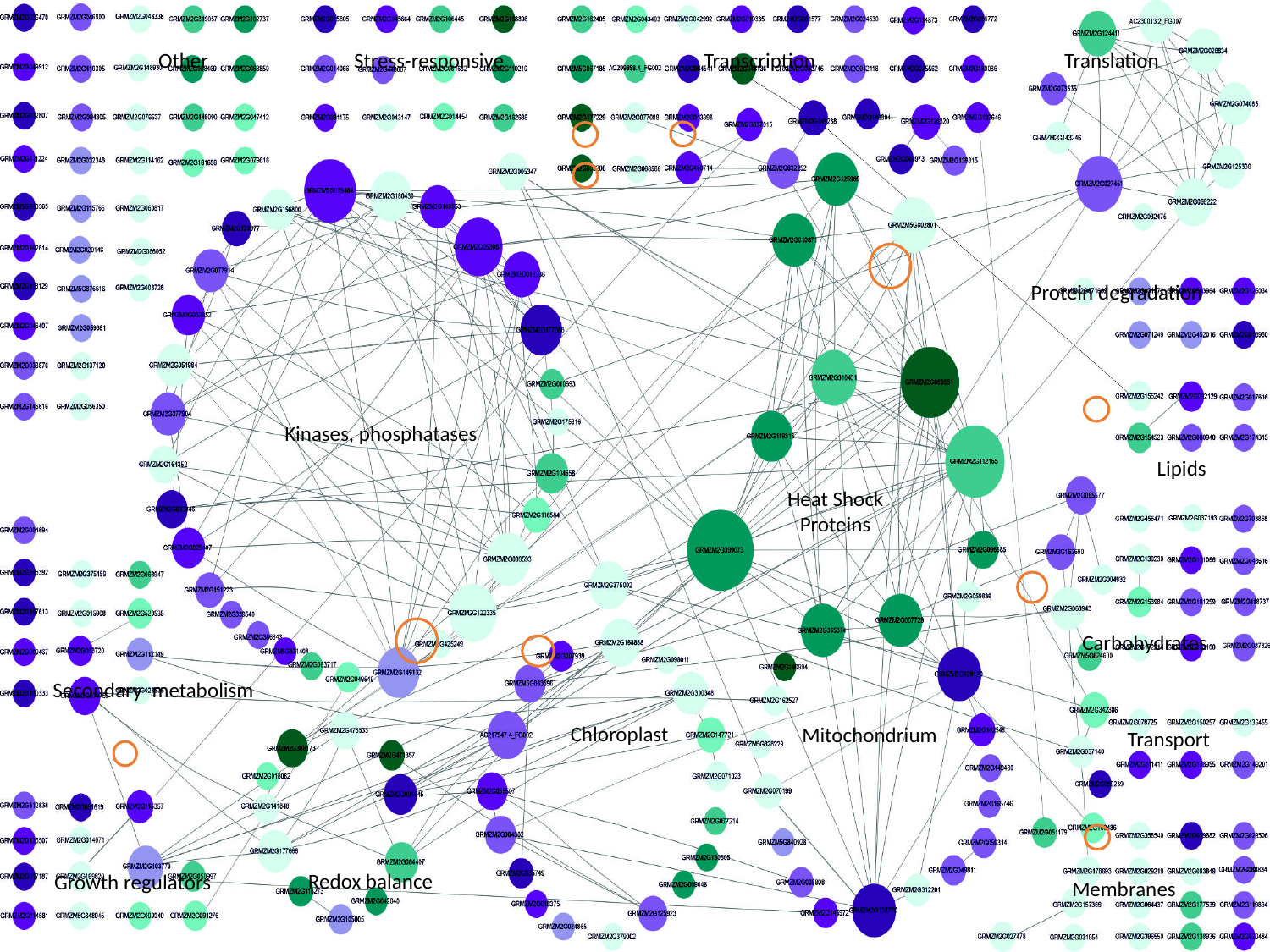

Other
Stress-responsive
Transcription
Translation

Protein degradation

Kinases, phosphatases

Lipids

Heat Shock
Proteins

Carbohydrates

Secondary  metabolism

Chloroplast

Mitochondrium

Transport

Redox balance
Growth regulators
Membranes